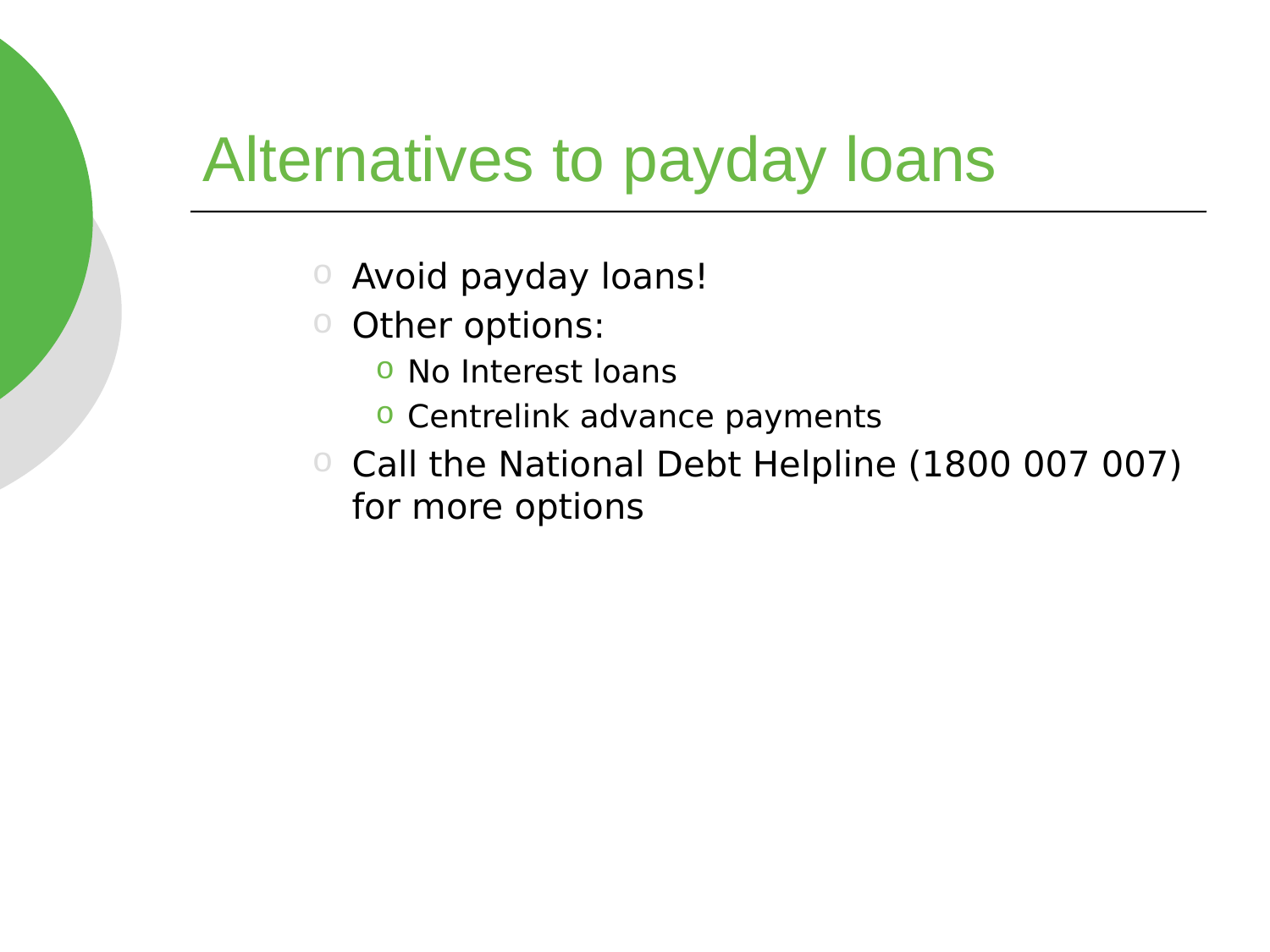

# Alternatives to payday loans

Avoid payday loans!
Other options:
No Interest loans
Centrelink advance payments
Call the National Debt Helpline (1800 007 007) for more options